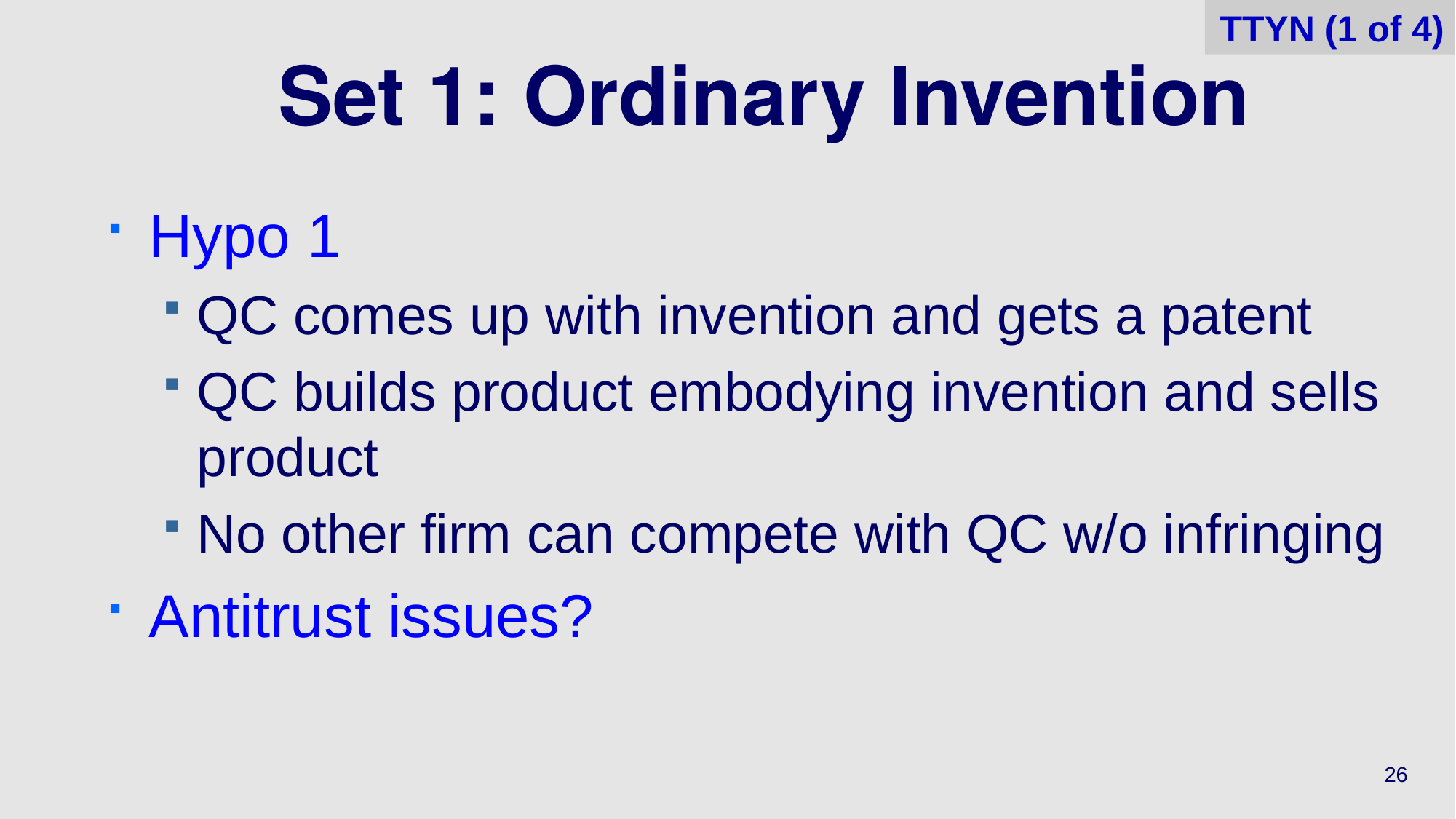

TTYN (1 of 4)
# Set 1: Ordinary Invention
Hypo 1
QC comes up with invention and gets a patent
QC builds product embodying invention and sells product
No other firm can compete with QC w/o infringing
Antitrust issues?

26